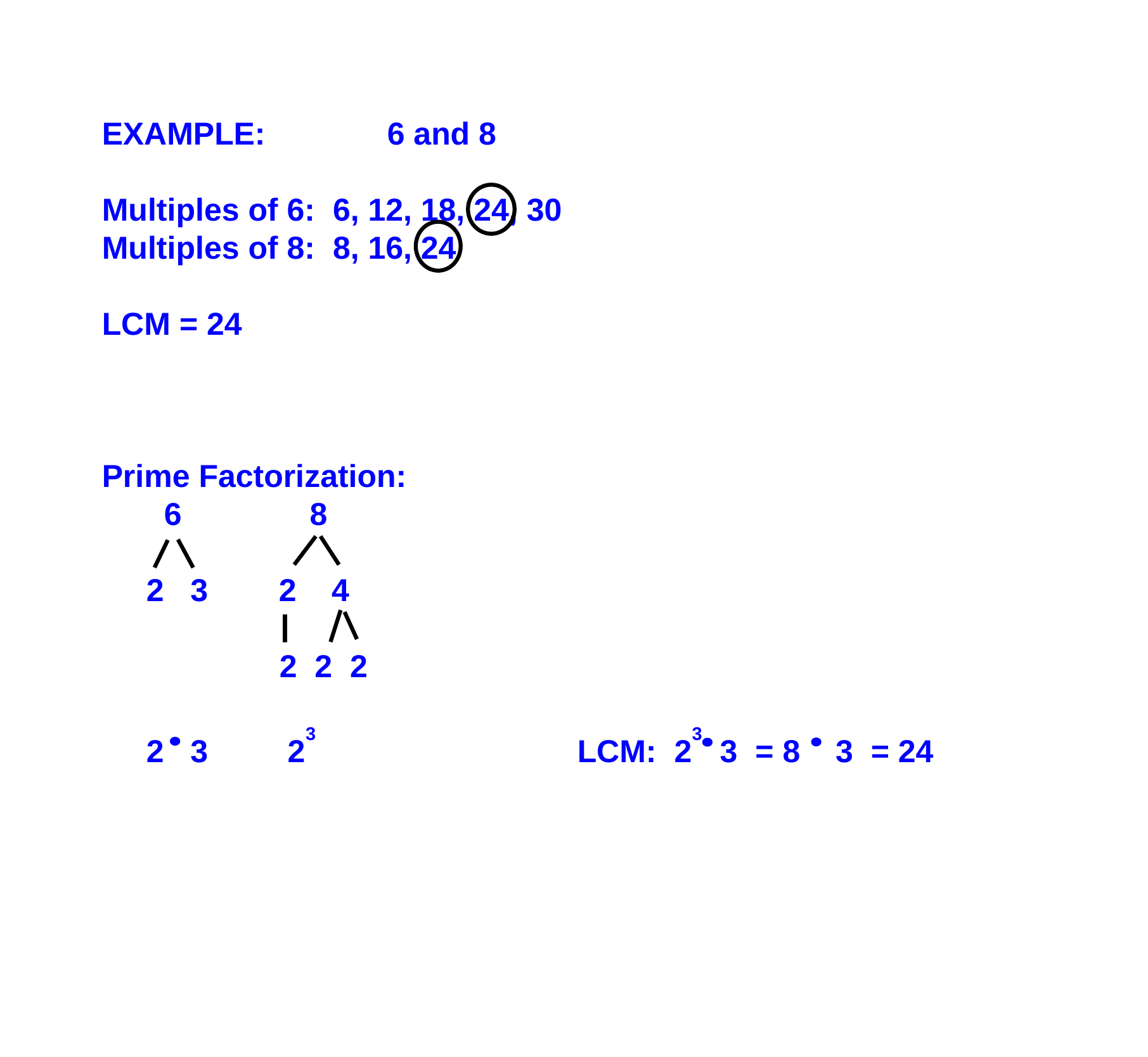

EXAMPLE:		6 and 8

Multiples of 6:  6, 12, 18, 24, 30
Multiples of 8:  8, 16, 24

LCM = 24

Prime Factorization:
       6		  8

     2   3        2    4

                    2  2  2

     2   3         23			LCM:  23  3  = 8    3  = 24